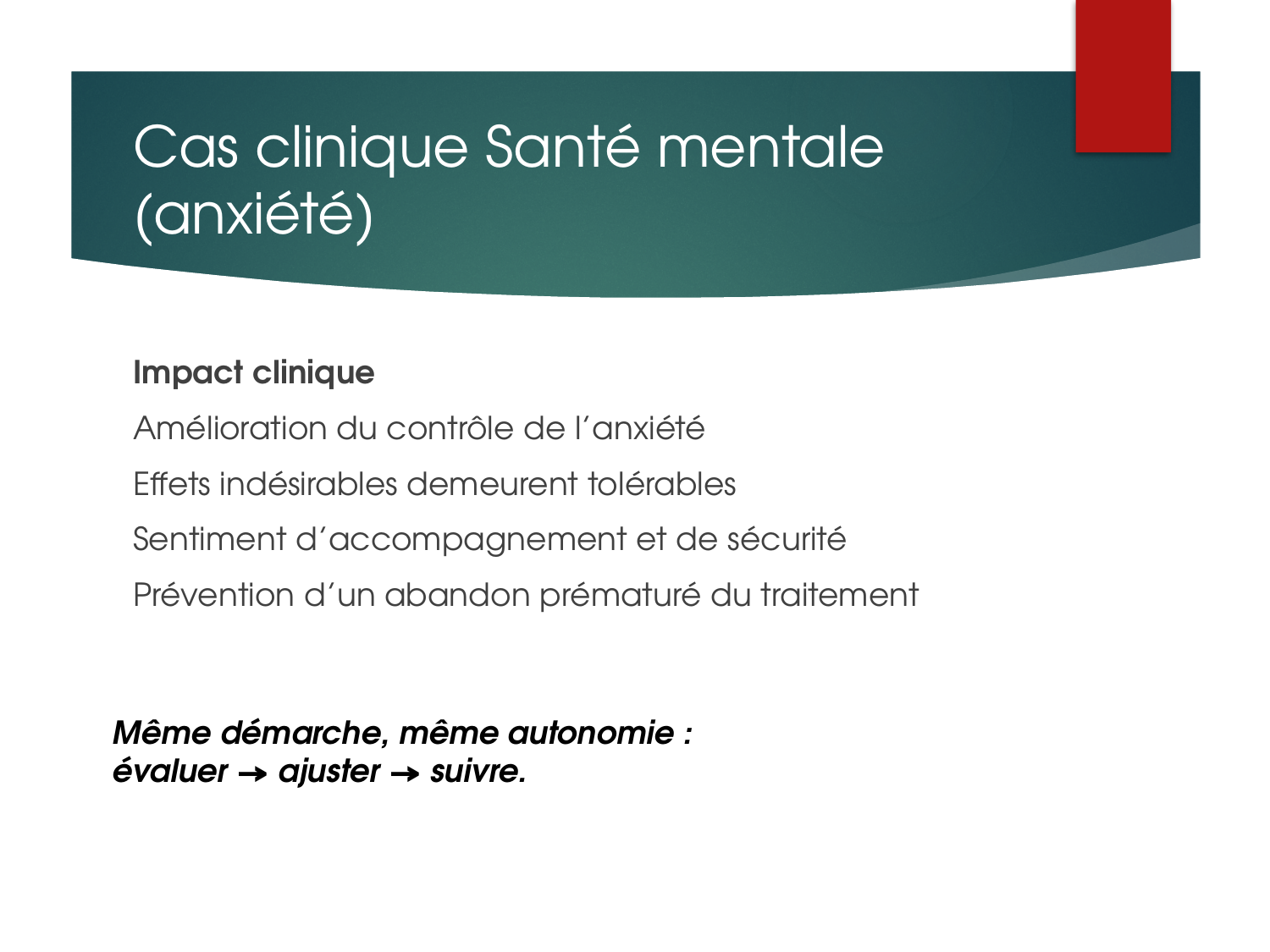

# Cas clinique Santé mentale (anxiété)
Impact clinique
Amélioration du contrôle de l’anxiété
Effets indésirables demeurent tolérables
Sentiment d’accompagnement et de sécurité
Prévention d’un abandon prématuré du traitement
Même démarche, même autonomie : évaluer → ajuster → suivre.